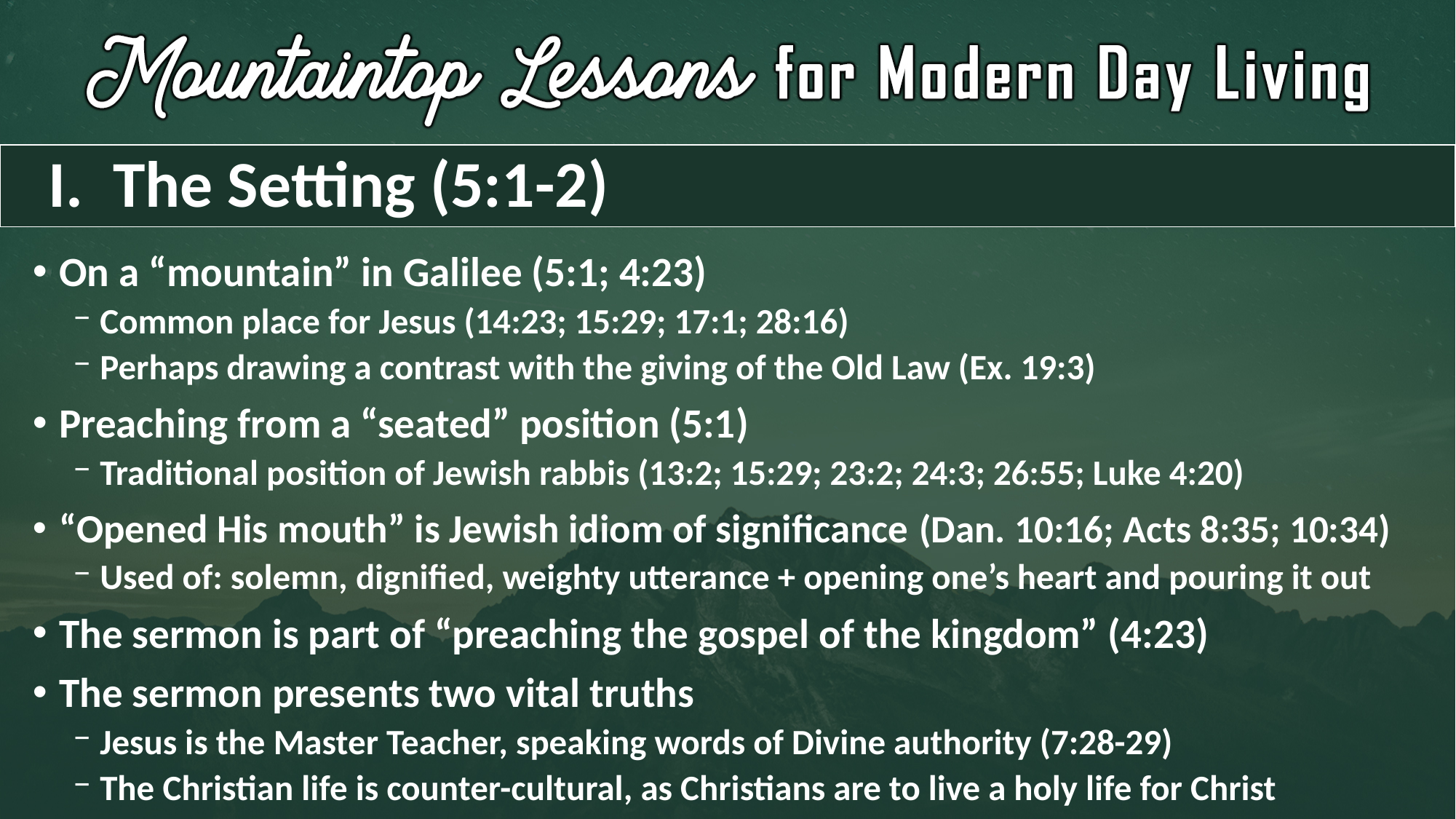

# I.  The Setting (5:1-2)
On a “mountain” in Galilee (5:1; 4:23)
Common place for Jesus (14:23; 15:29; 17:1; 28:16)
Perhaps drawing a contrast with the giving of the Old Law (Ex. 19:3)
Preaching from a “seated” position (5:1)
Traditional position of Jewish rabbis (13:2; 15:29; 23:2; 24:3; 26:55; Luke 4:20)
“Opened His mouth” is Jewish idiom of significance (Dan. 10:16; Acts 8:35; 10:34)
Used of: solemn, dignified, weighty utterance + opening one’s heart and pouring it out
The sermon is part of “preaching the gospel of the kingdom” (4:23)
The sermon presents two vital truths
Jesus is the Master Teacher, speaking words of Divine authority (7:28-29)
The Christian life is counter-cultural, as Christians are to live a holy life for Christ